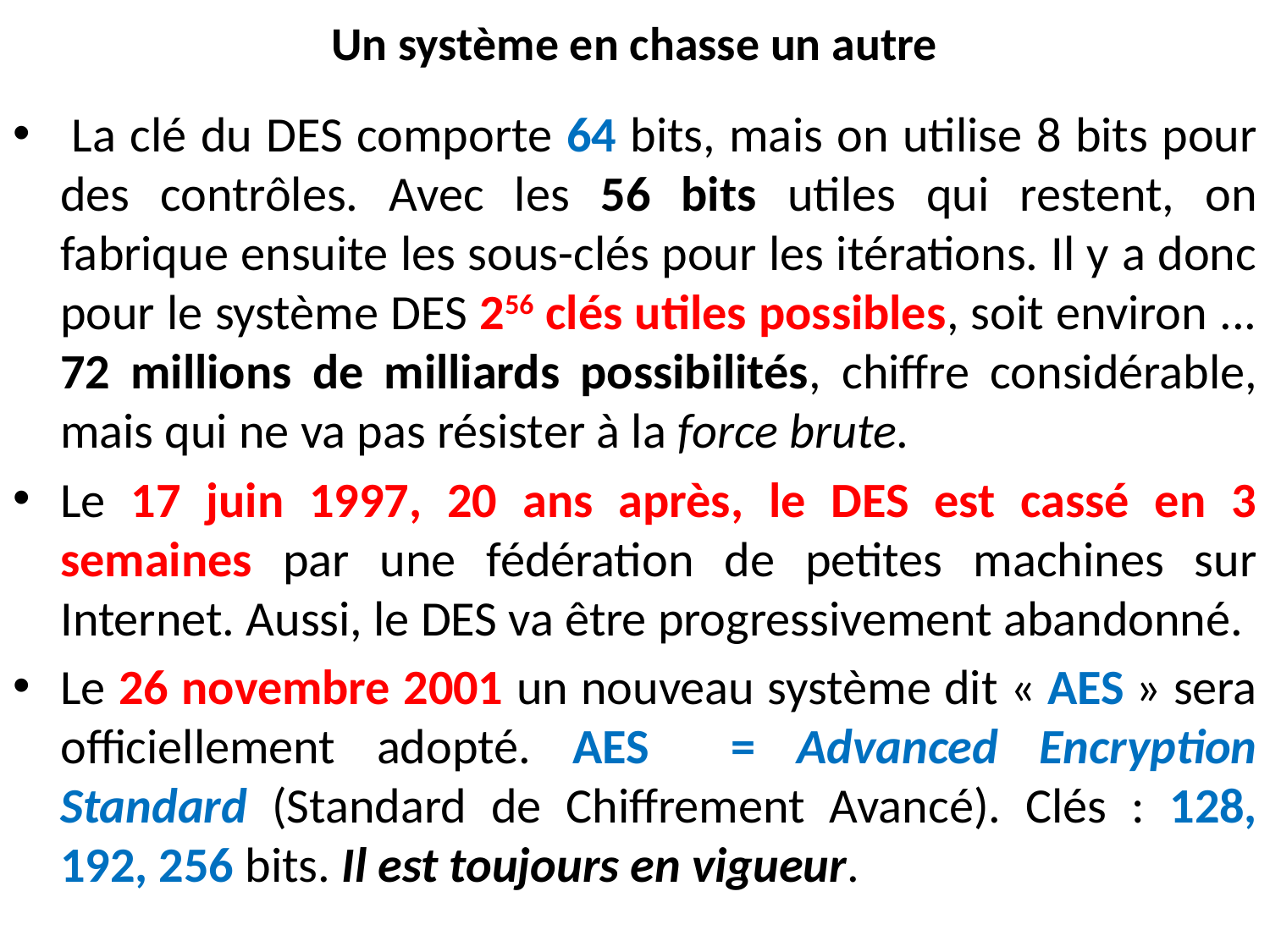

# Un système en chasse un autre
 La clé du DES comporte 64 bits, mais on utilise 8 bits pour des contrôles. Avec les 56 bits utiles qui restent, on fabrique ensuite les sous-clés pour les itérations. Il y a donc pour le système DES 256 clés utiles possibles, soit environ ... 72 millions de milliards possibilités, chiffre considérable, mais qui ne va pas résister à la force brute.
Le 17 juin 1997, 20 ans après, le DES est cassé en 3 semaines par une fédération de petites machines sur Internet. Aussi, le DES va être progressivement abandonné.
Le 26 novembre 2001 un nouveau système dit « AES » sera officiellement adopté. AES  = Advanced Encryption Standard (Standard de Chiffrement Avancé). Clés : 128, 192, 256 bits. Il est toujours en vigueur.